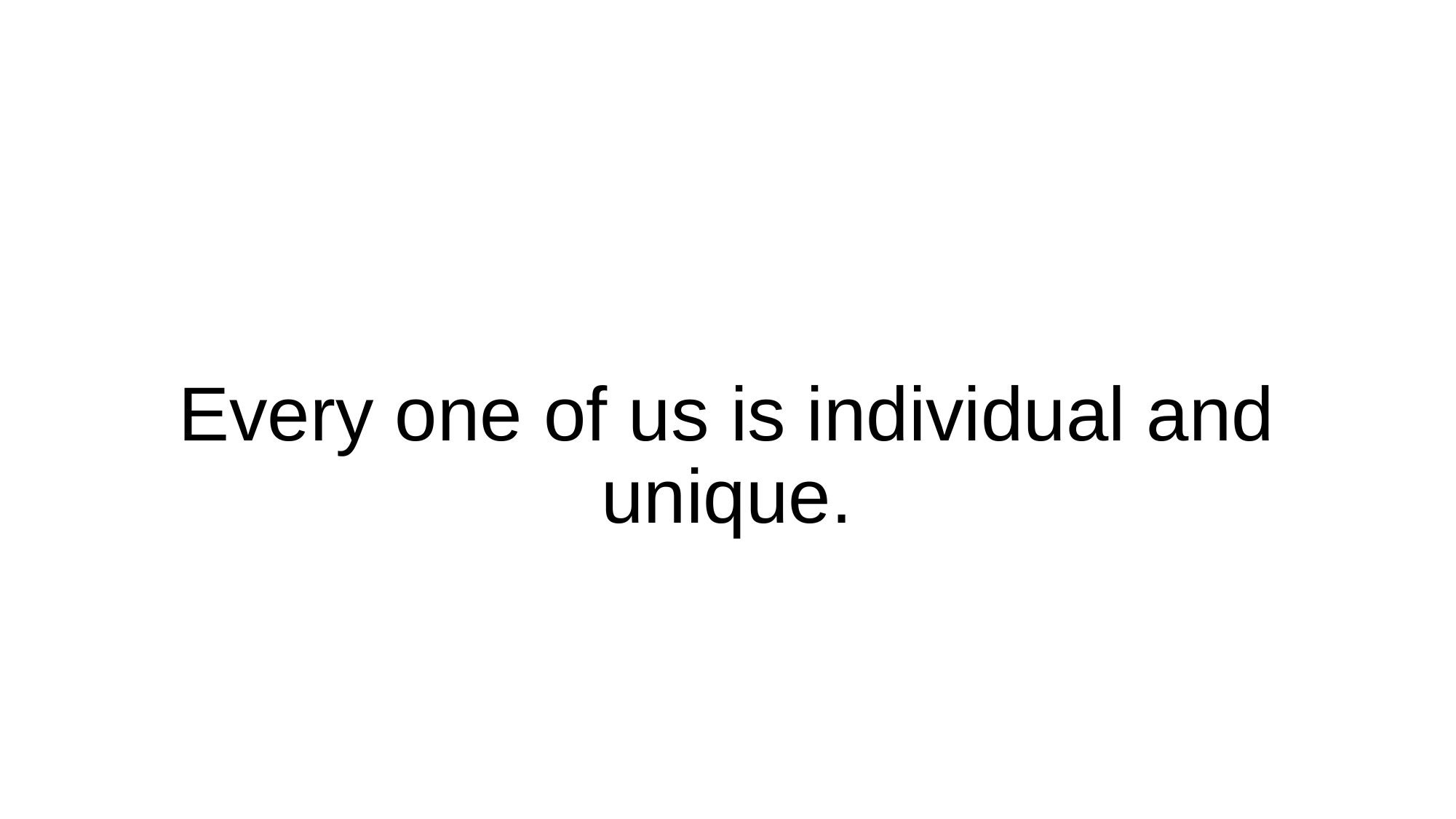

# Every one of us is individual and unique.